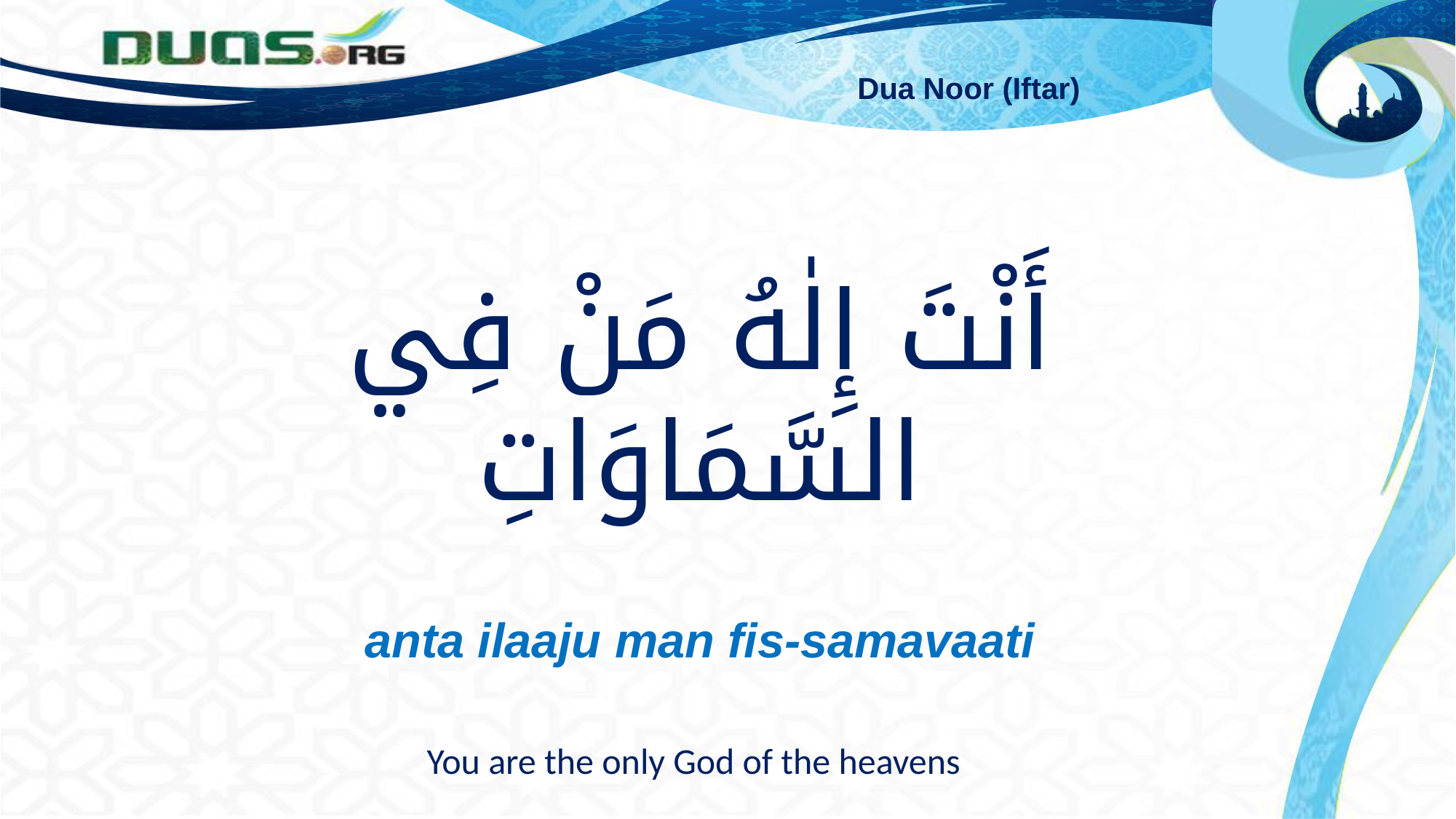

Dua Noor (Iftar)
أَنْتَ إِلٰهُ مَنْ فِي السَّمَاوَاتِ

anta ilaaju man fis-samavaati

You are the only God of the heavens